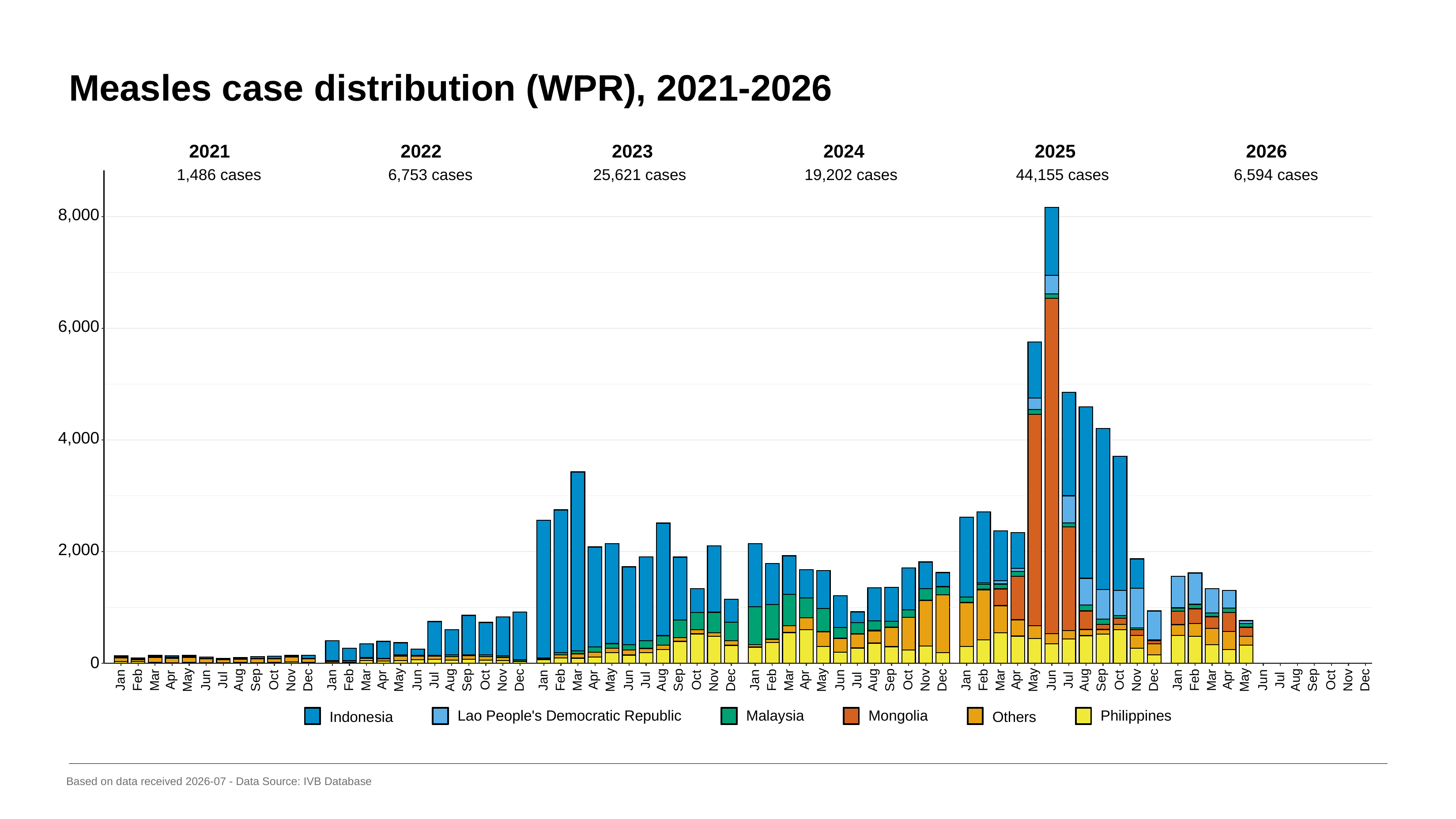

# Measles case distribution (WPR), 2021-2026

2021
2022
2023
2024
2025
2026
  1,486 cases
  6,753 cases
 25,621 cases
 19,202 cases
 44,155 cases
  6,594 cases

8,000

6,000

4,000

2,000

    0

Sep
Sep
Sep
Sep
Sep
Sep
May
Aug
May
Aug
May
Aug
May
Aug
May
Aug
May
Aug
Apr
Apr
Apr
Apr
Apr
Apr
Oct
Oct
Oct
Oct
Oct
Oct
Jan
Jun
Jul
Jan
Jun
Jul
Jan
Jun
Jul
Jan
Jun
Jul
Jan
Jun
Jul
Jan
Jun
Jul
Feb
Mar
Nov
Dec
Feb
Mar
Nov
Dec
Feb
Mar
Nov
Dec
Feb
Mar
Nov
Dec
Feb
Mar
Nov
Dec
Feb
Mar
Nov
Dec

Malaysia
Mongolia
Lao People's Democratic Republic
Philippines
Others
Indonesia
Based on data received 2026-07 - Data Source: IVB Database